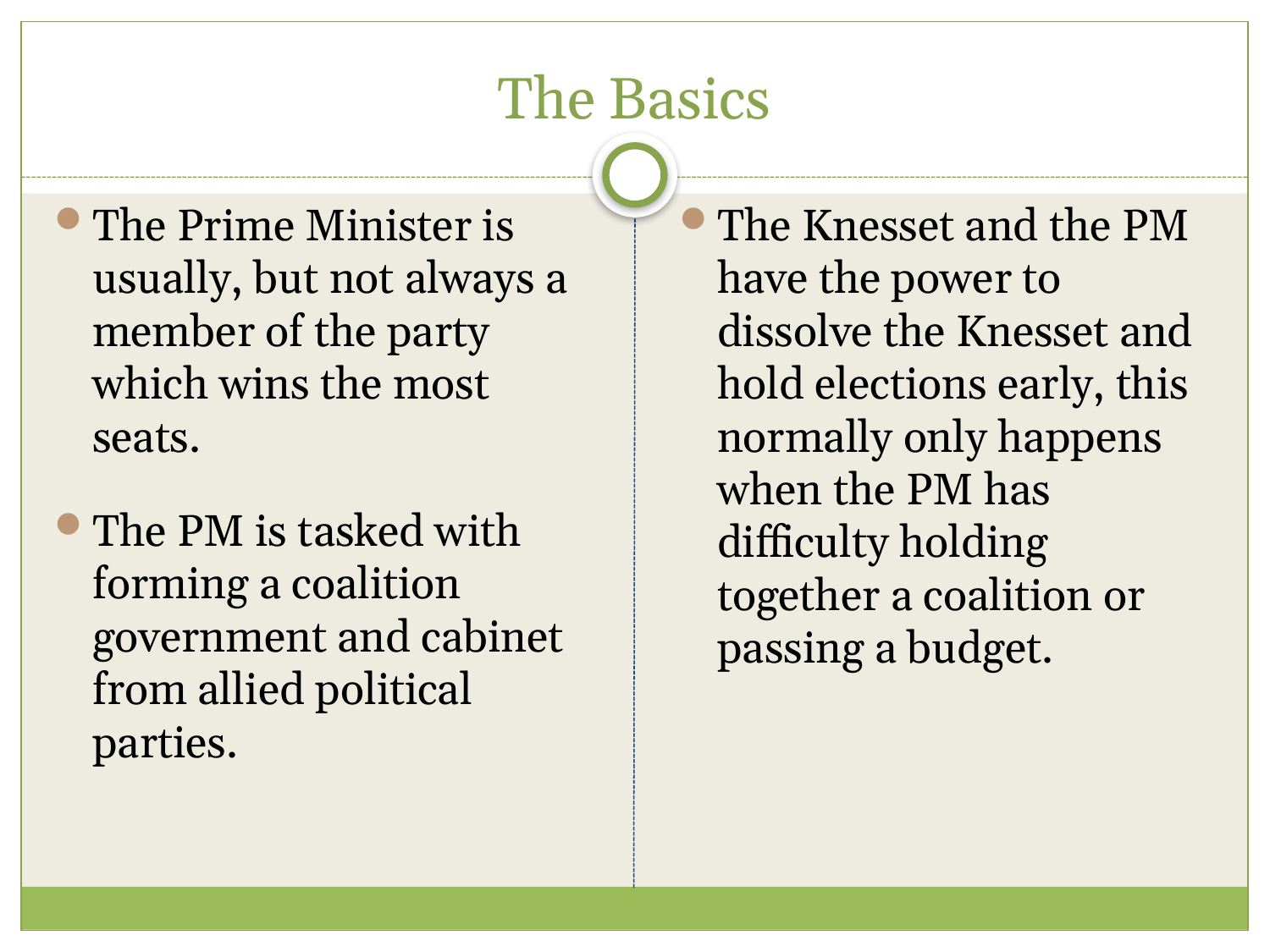

# The Basics
The Prime Minister is usually, but not always a member of the party which wins the most seats.
The Knesset and the PM have the power to dissolve the Knesset and hold elections early, this normally only happens when the PM has difficulty holding together a coalition or passing a budget.
The PM is tasked with forming a coalition government and cabinet from allied political parties.